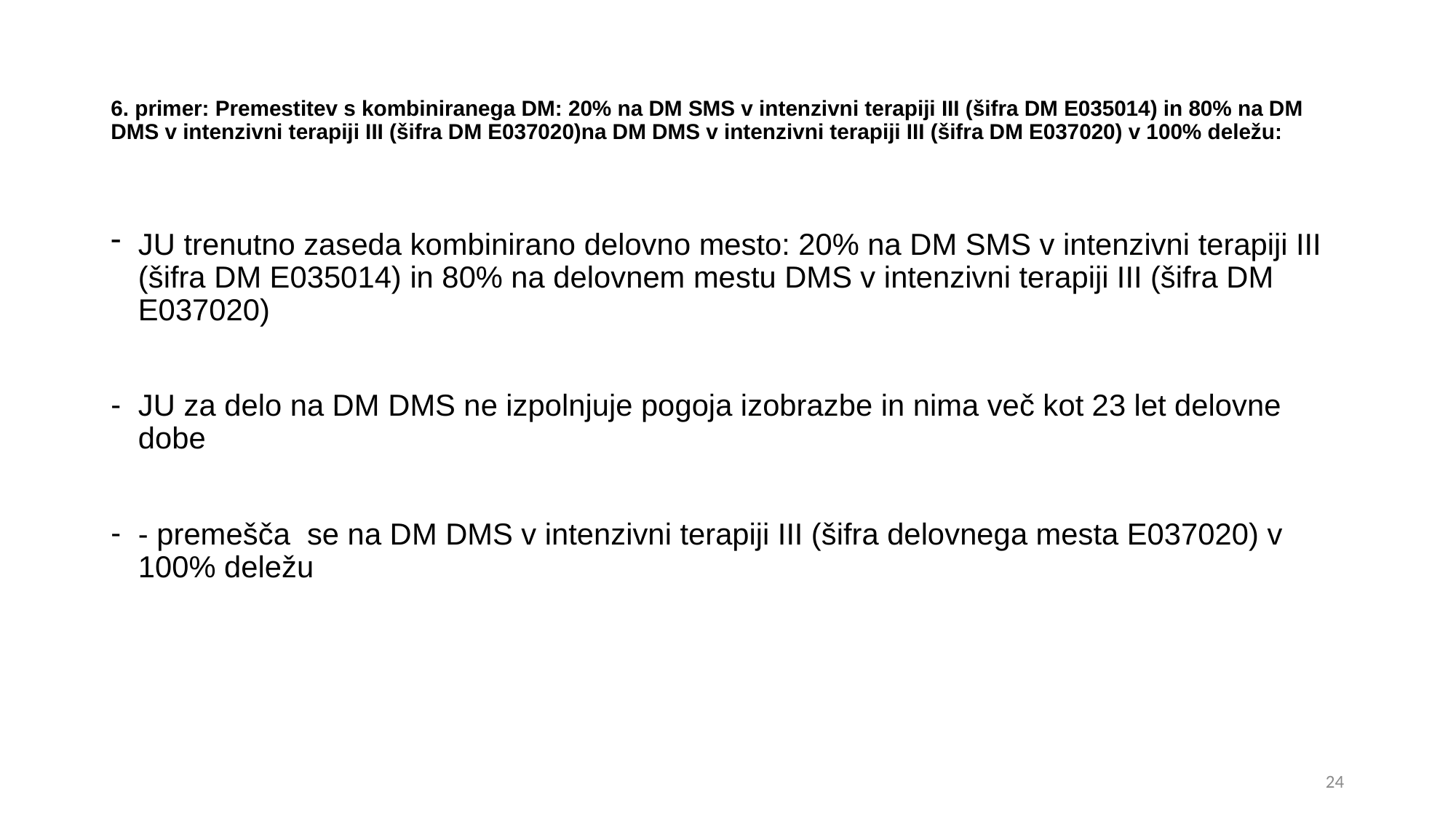

# 6. primer: Premestitev s kombiniranega DM: 20% na DM SMS v intenzivni terapiji III (šifra DM E035014) in 80% na DM DMS v intenzivni terapiji III (šifra DM E037020)na DM DMS v intenzivni terapiji III (šifra DM E037020) v 100% deležu:

JU trenutno zaseda kombinirano delovno mesto: 20% na DM SMS v intenzivni terapiji III (šifra DM E035014) in 80% na delovnem mestu DMS v intenzivni terapiji III (šifra DM E037020)

JU za delo na DM DMS ne izpolnjuje pogoja izobrazbe in nima več kot 23 let delovne dobe

- premešča  se na DM DMS v intenzivni terapiji III (šifra delovnega mesta E037020) v 100% deležu

24